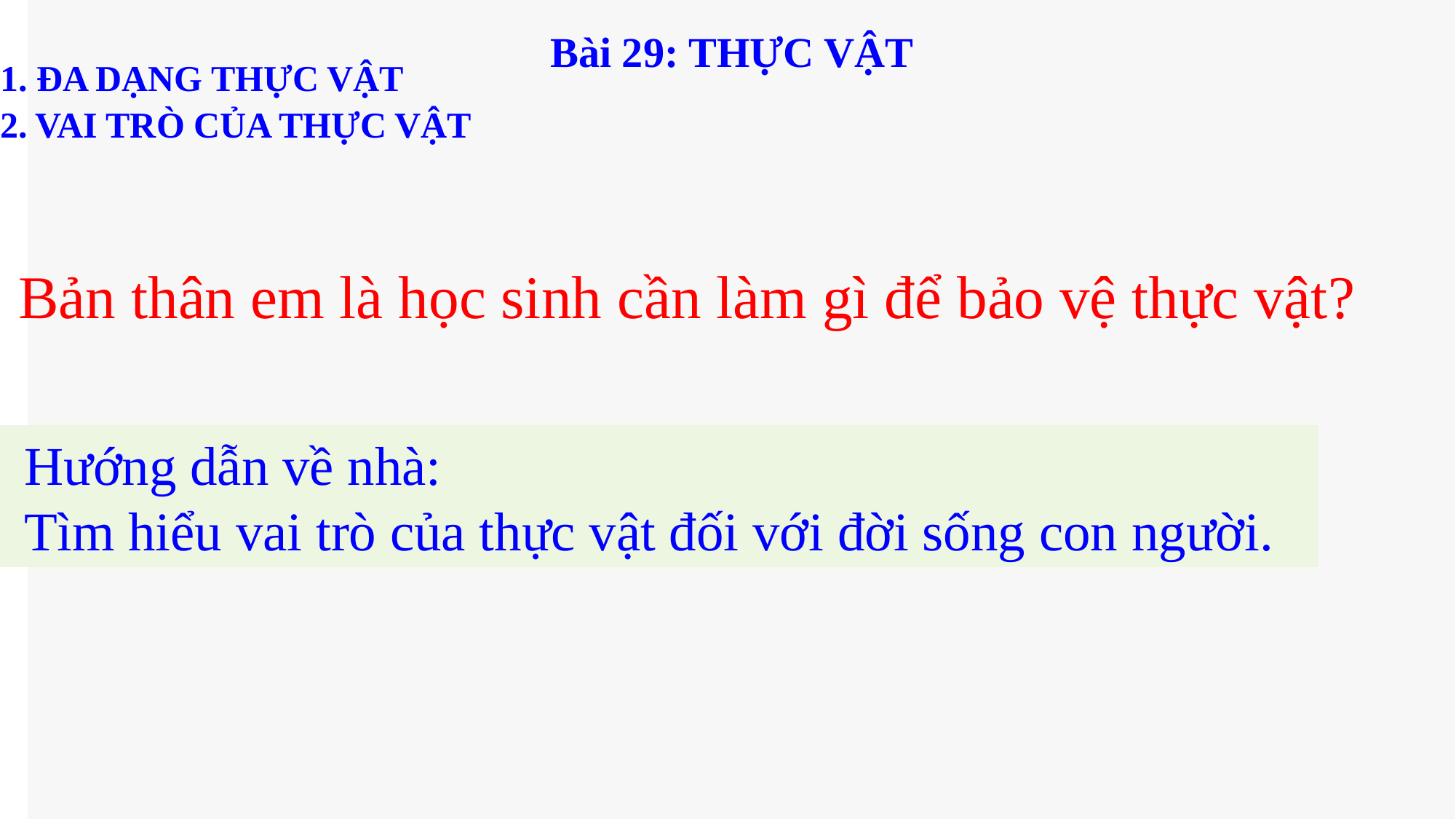

Bài 29: THỰC VẬT
1. ĐA DẠNG THỰC VẬT
2. VAI TRÒ CỦA THỰC VẬT
# Bản thân em là học sinh cần làm gì để bảo vệ thực vật?
Hướng dẫn về nhà:
Tìm hiểu vai trò của thực vật đối với đời sống con người.